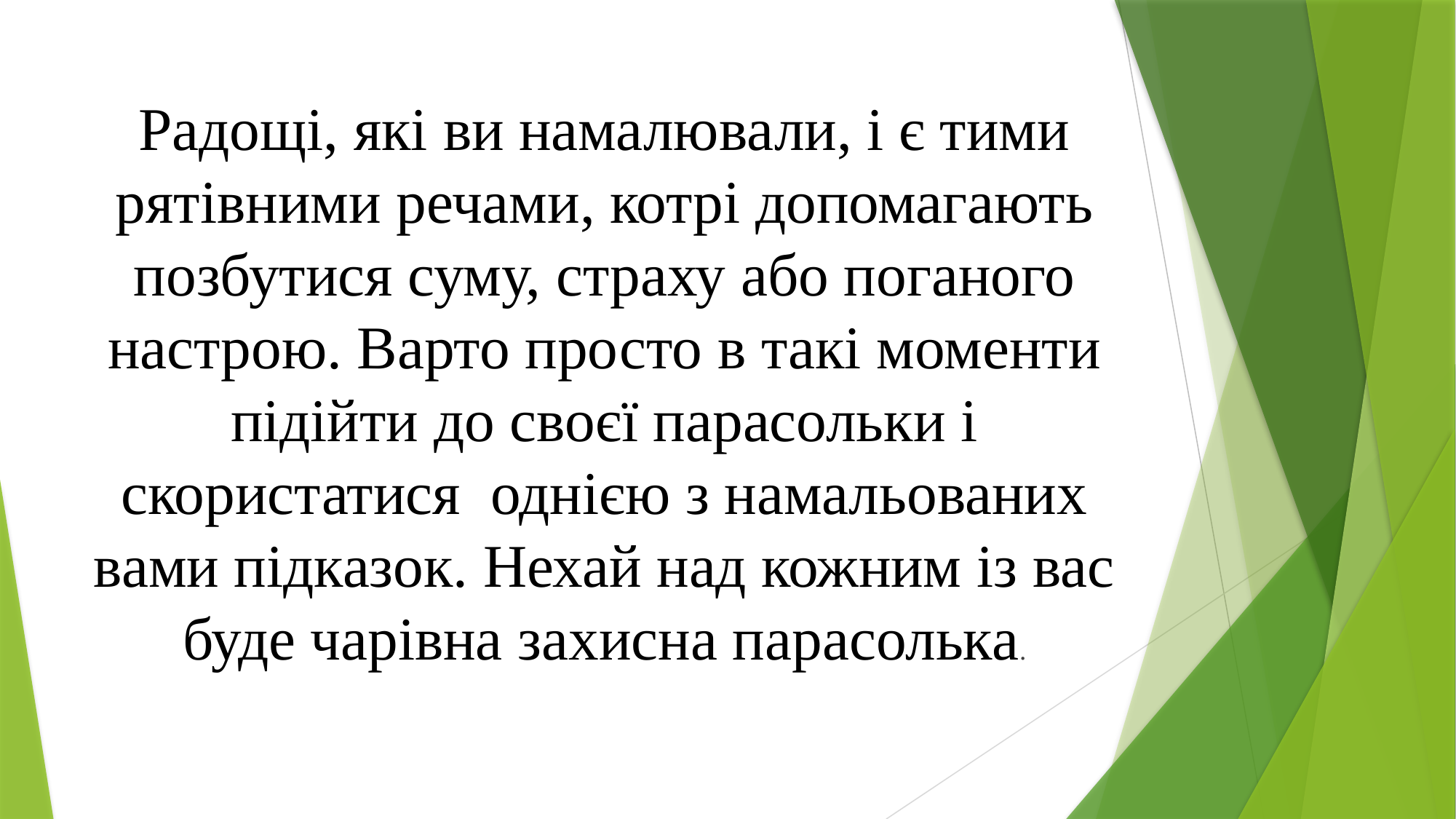

Радощі, які ви намалювали, і є тими рятівними речами, котрі допомагають позбутися суму, страху або поганого настрою. Варто просто в такі моменти підійти до своєї парасольки і скористатися  однією з намальованих вами підказок. Нехай над кожним із вас буде чарівна захисна парасолька.